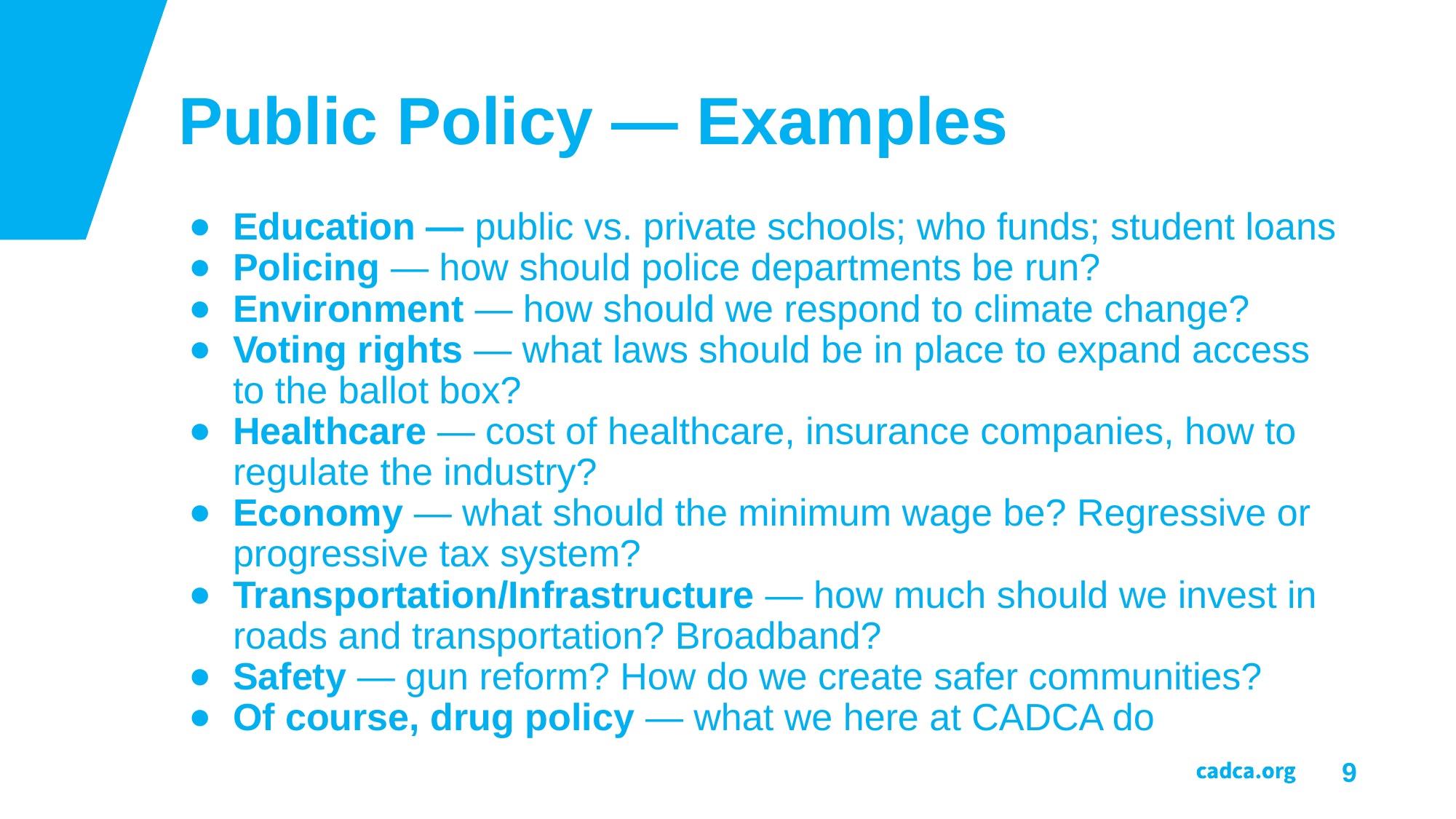

# Public Policy — Examples
Education — public vs. private schools; who funds; student loans
Policing — how should police departments be run?
Environment — how should we respond to climate change?
Voting rights — what laws should be in place to expand access to the ballot box?
Healthcare — cost of healthcare, insurance companies, how to regulate the industry?
Economy — what should the minimum wage be? Regressive or progressive tax system?
Transportation/Infrastructure — how much should we invest in roads and transportation? Broadband?
Safety — gun reform? How do we create safer communities?
Of course, drug policy — what we here at CADCA do